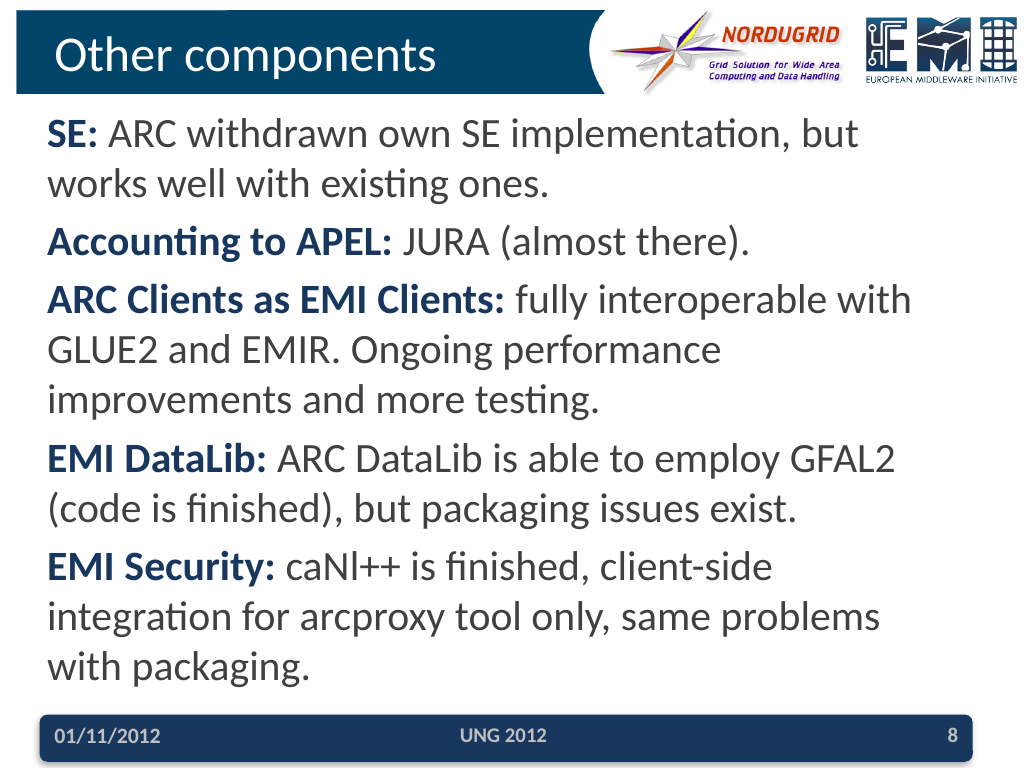

# Other components
SE: ARC withdrawn own SE implementation, but works well with existing ones.
Accounting to APEL: JURA (almost there).
ARC Clients as EMI Clients: fully interoperable with GLUE2 and EMIR. Ongoing performance improvements and more testing.
EMI DataLib: ARC DataLib is able to employ GFAL2 (code is finished), but packaging issues exist.
EMI Security: caNl++ is finished, client-side integration for arcproxy tool only, same problems with packaging.

01/11/2012
UNG 2012
8